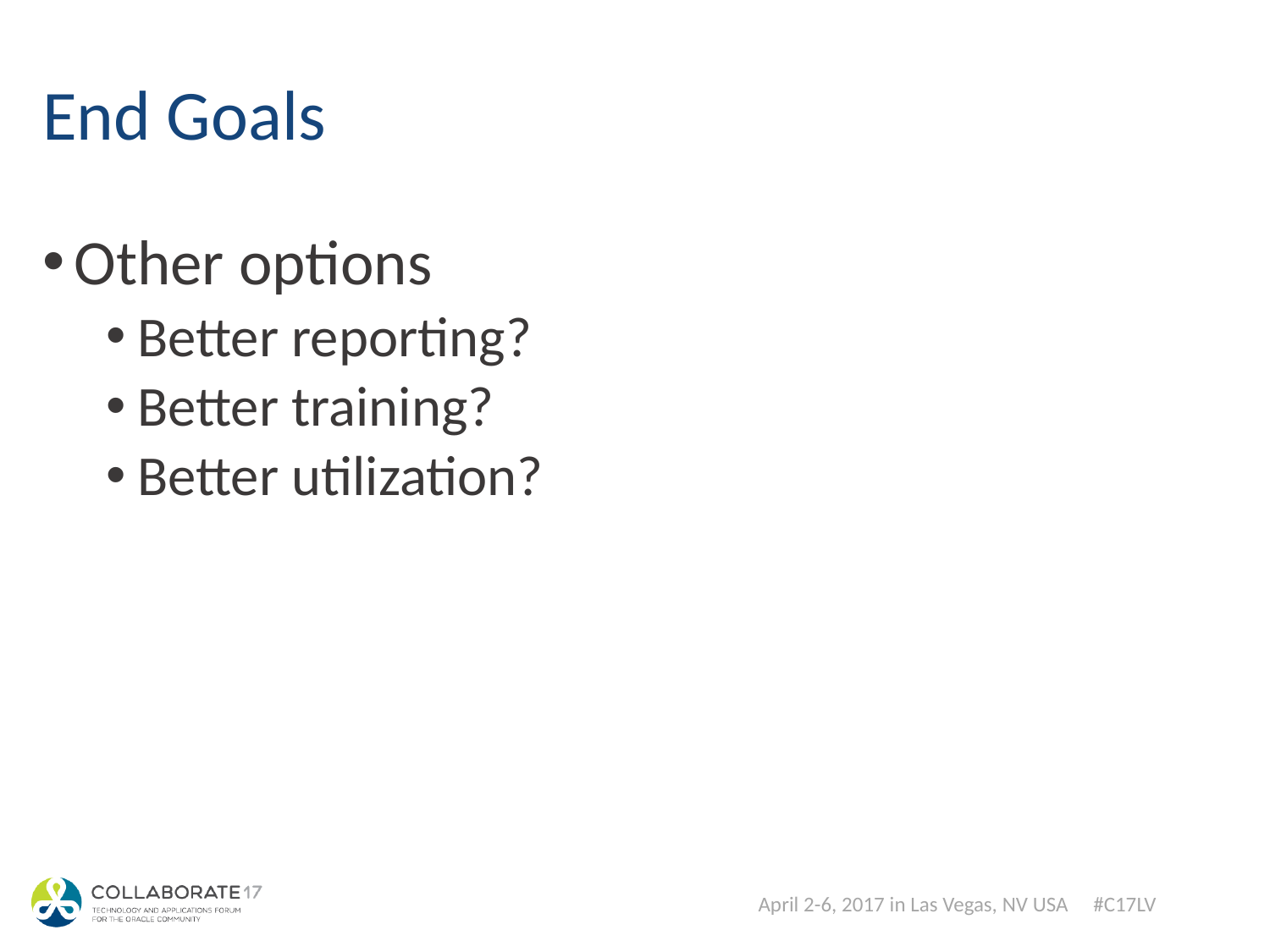

# End Goals
Other options
Better reporting?
Better training?
Better utilization?